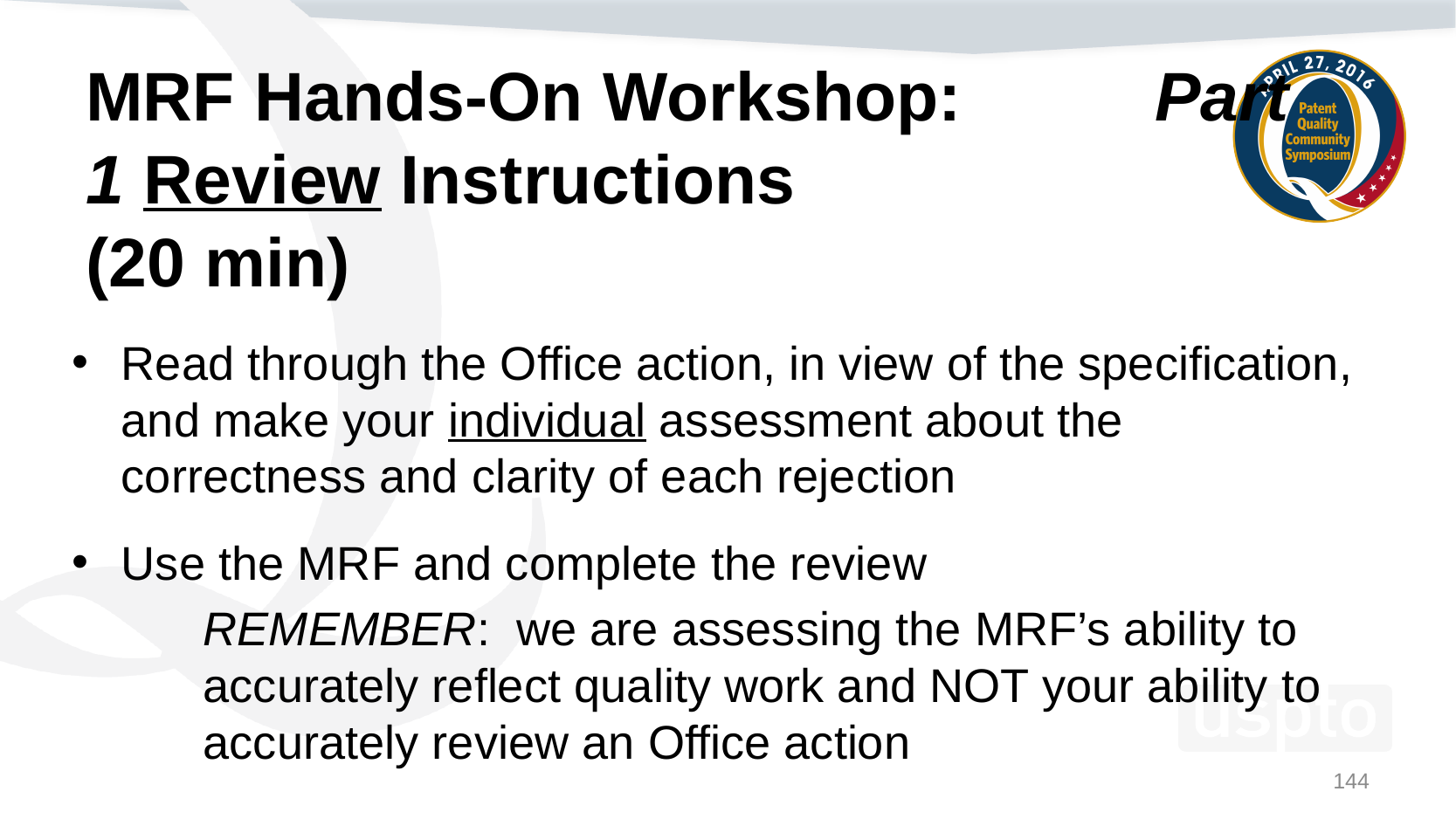

# MRF Hands-On Workshop:          Part 1 Review Instructions (20 min)
Read through the Office action, in view of the specification, and make your individual assessment about the correctness and clarity of each rejection

Use the MRF and complete the review
REMEMBER:  we are assessing the MRF’s ability to accurately reflect quality work and NOT your ability to accurately review an Office action
144